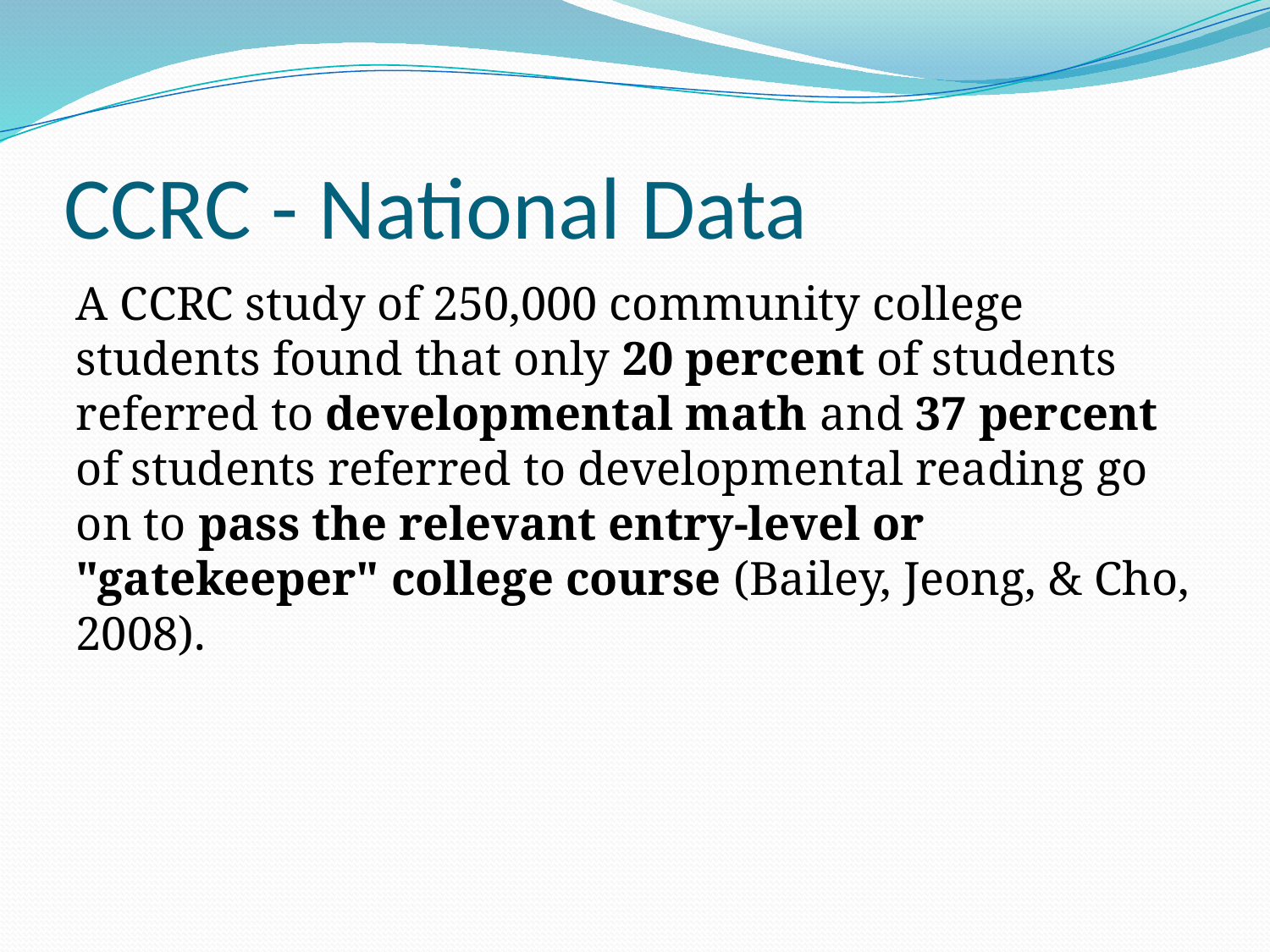

# CCRC - National Data
A CCRC study of 250,000 community college students found that only 20 percent of students referred to developmental math and 37 percent of students referred to developmental reading go on to pass the relevant entry-level or "gatekeeper" college course (Bailey, Jeong, & Cho, 2008).